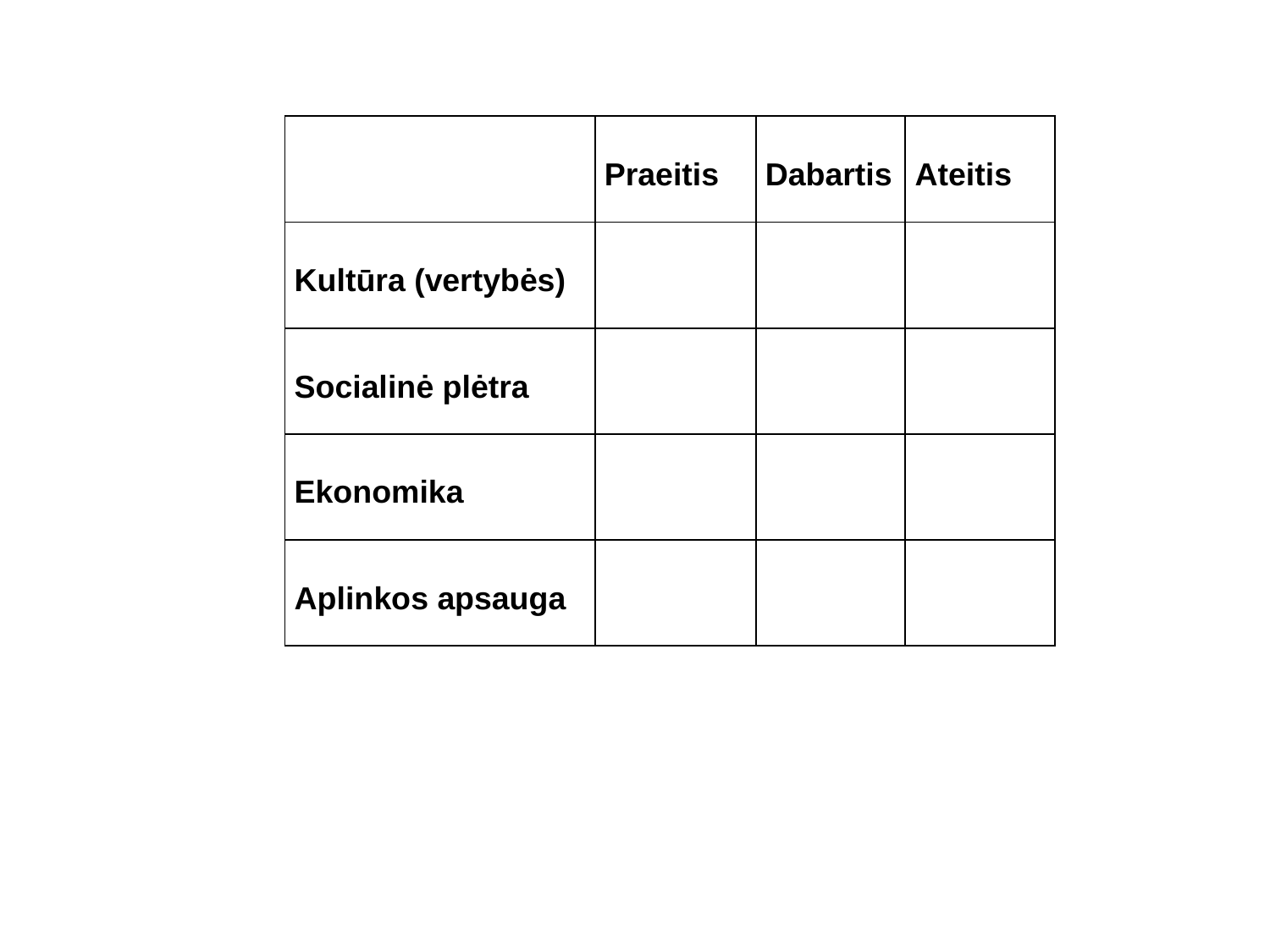

|  | Praeitis | Dabartis | Ateitis |
| --- | --- | --- | --- |
| Kultūra (vertybės) |  |  |  |
| Socialinė plėtra |  |  |  |
| Ekonomika |  |  |  |
| Aplinkos apsauga |  |  |  |